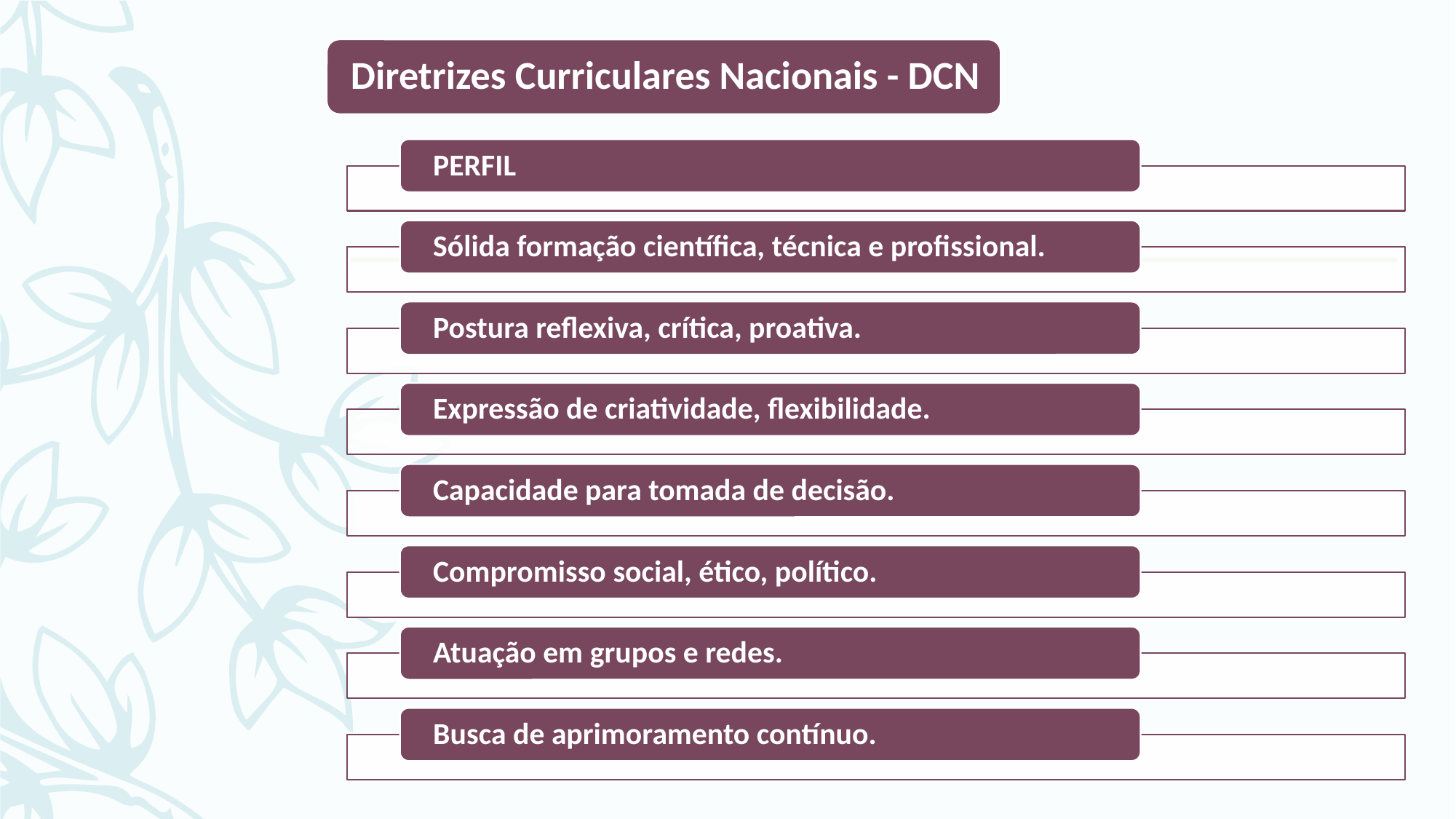

Diretrizes Curriculares Nacionais - DCN
PERFIL
Sólida formação científica, técnica e profissional.
Postura reflexiva, crítica, proativa.
Expressão de criatividade, flexibilidade.
Capacidade para tomada de decisão.
Compromisso social, ético, político.
Atuação em grupos e redes.
Busca de aprimoramento contínuo.